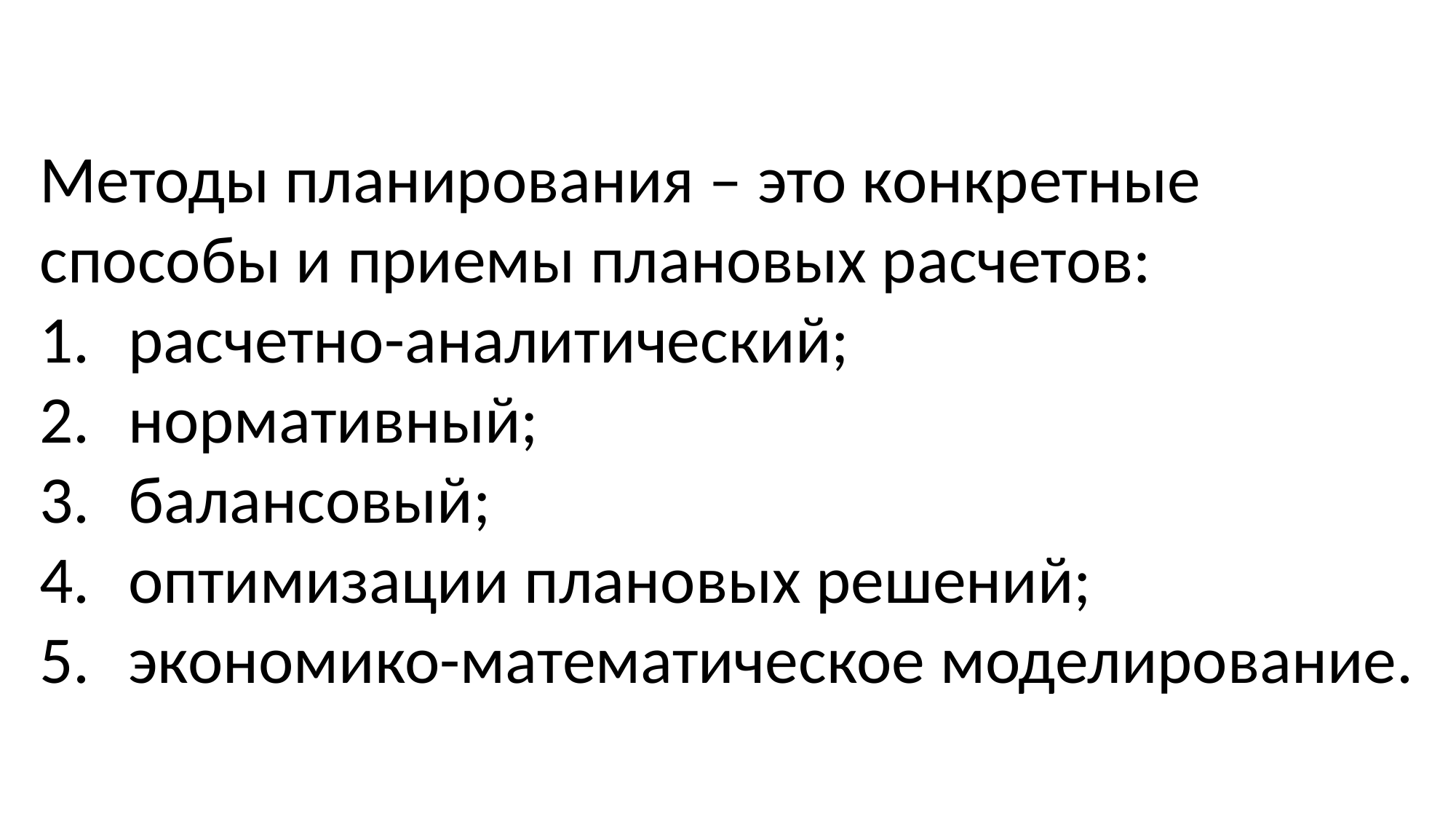

Методы планирования – это конкретные способы и приемы плановых расчетов:
расчетно-аналитический;
нормативный;
балансовый;
оптимизации плановых решений;
экономико-математическое моделирование.